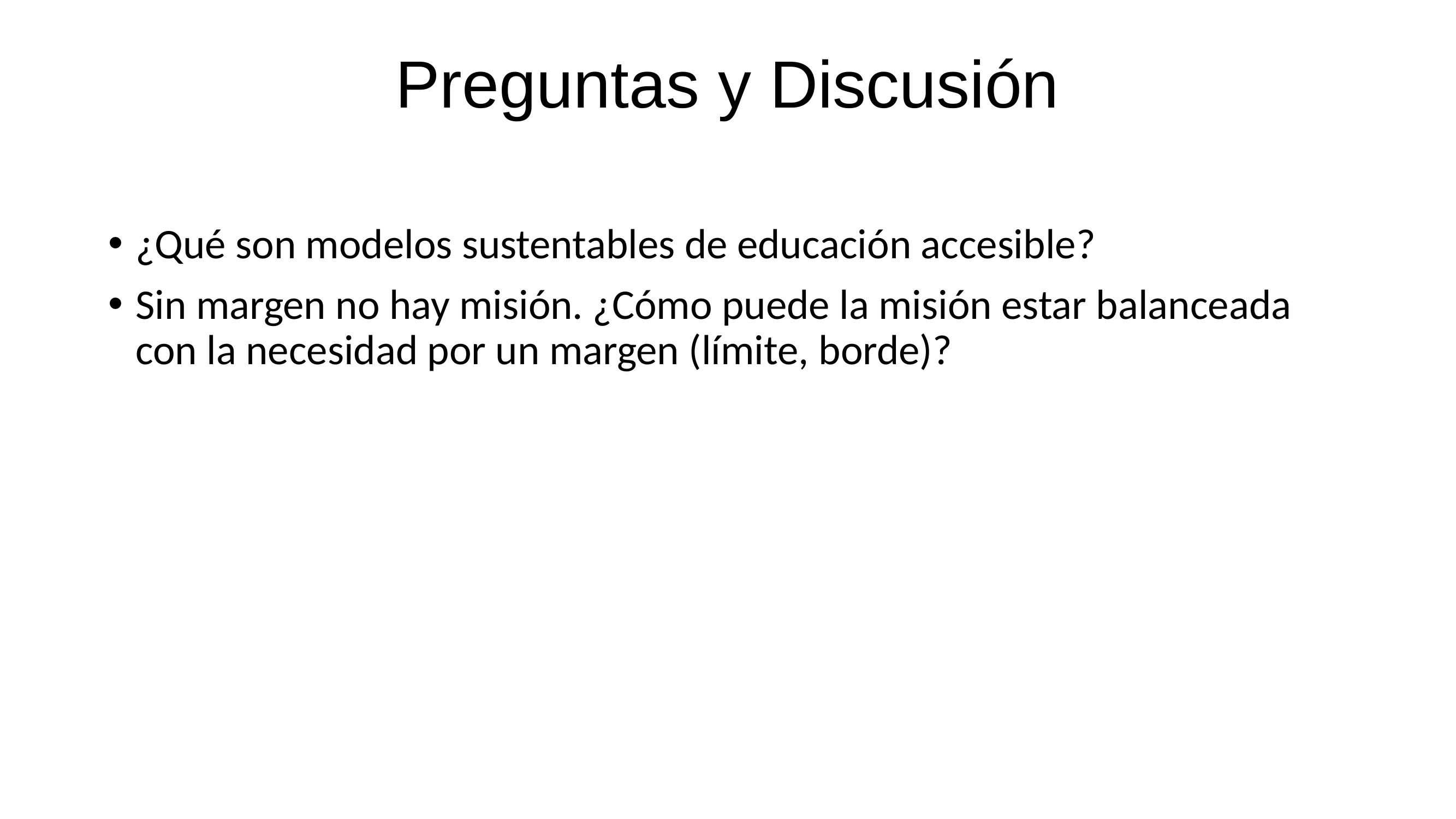

# Preguntas y Discusión
¿Qué son modelos sustentables de educación accesible?
Sin margen no hay misión. ¿Cómo puede la misión estar balanceada con la necesidad por un margen (límite, borde)?